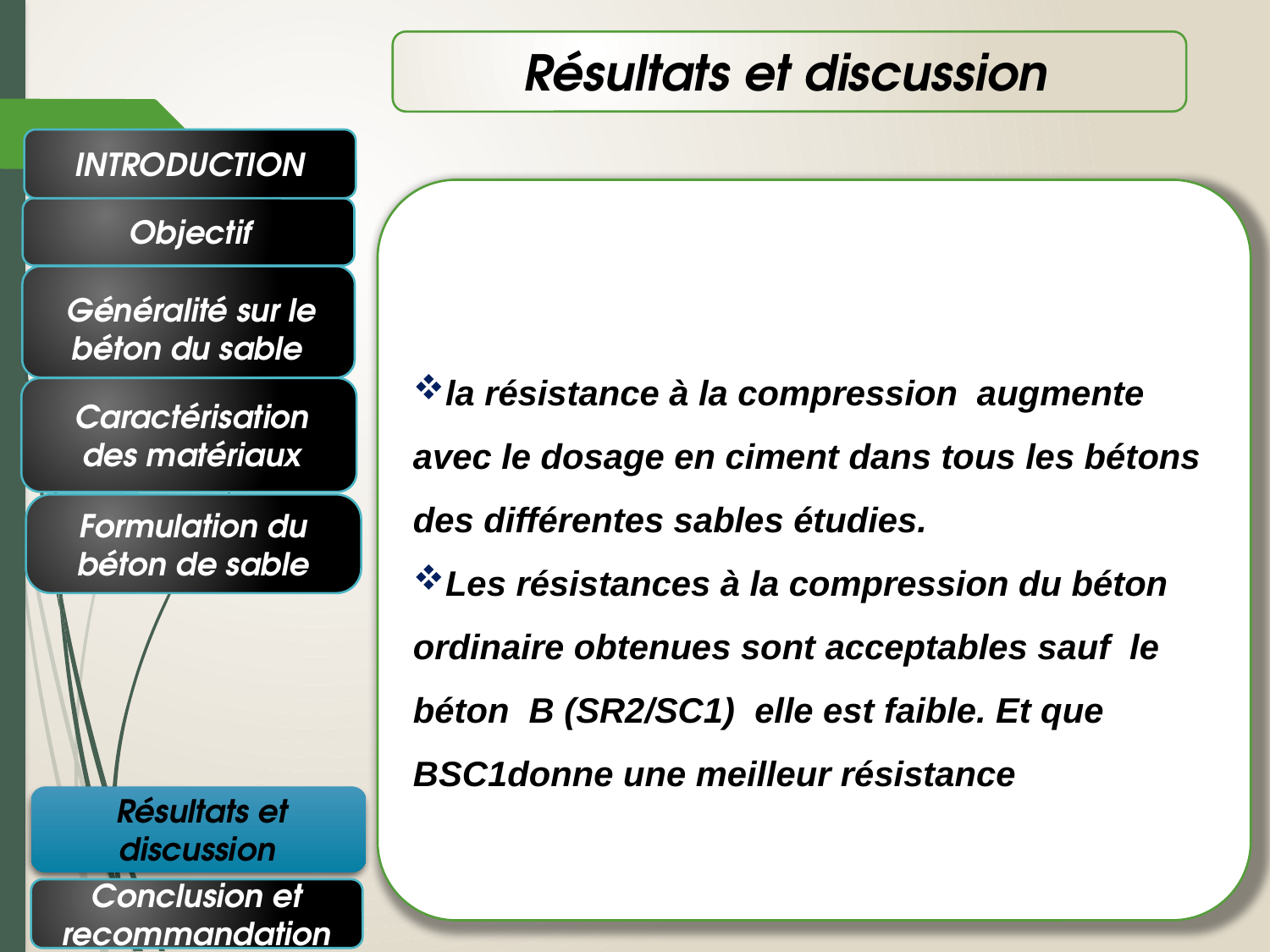

Résultats et discussion
INTRODUCTION

la résistance à la compression  augmente avec le dosage en ciment dans tous les bétons des différentes sables étudies.
Les résistances à la compression du béton ordinaire obtenues sont acceptables sauf  le béton  B (SR2/SC1)  elle est faible. Et que BSC1donne une meilleur résistance
 Objectif

Généralité sur le béton du sable
Caractérisation des matériaux
Formulation du béton de sable
Résultats et discussion
Conclusion et recommandation